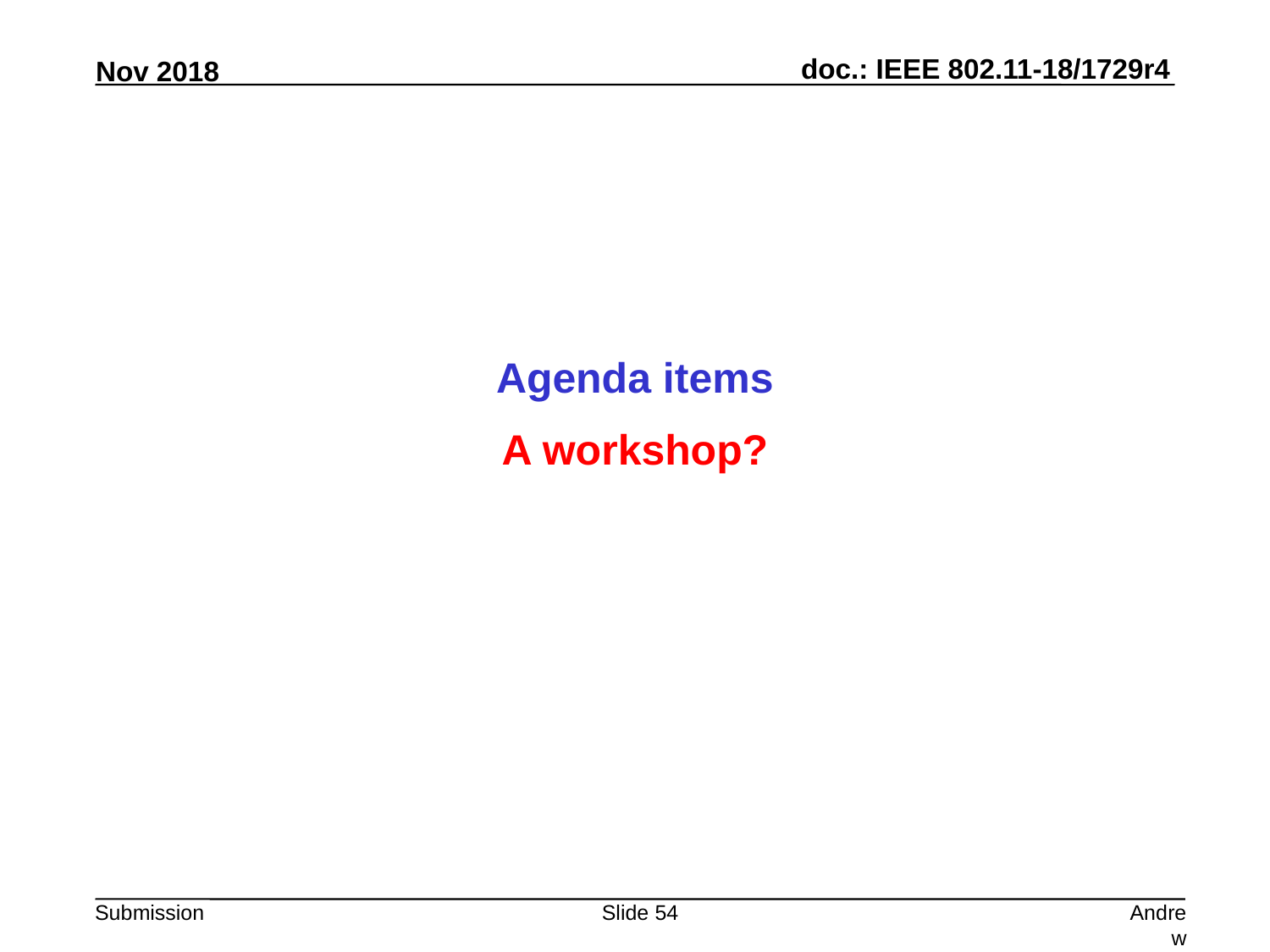

Agenda items
A workshop?
Slide 54
Andrew Myles, Cisco